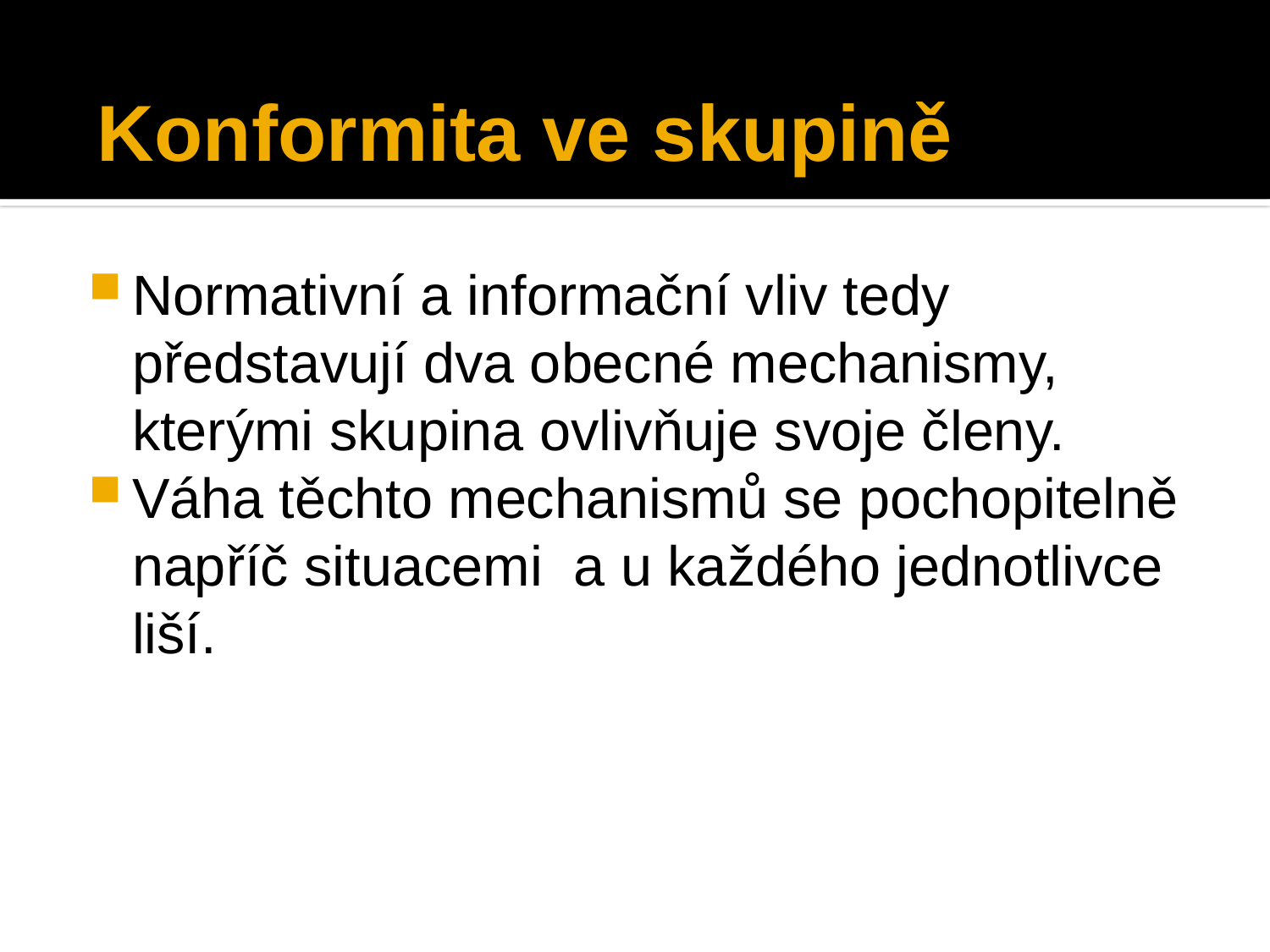

#
Konformita ve skupině
Normativní a informační vliv tedy představují dva obecné mechanismy, kterými skupina ovlivňuje svoje členy.
Váha těchto mechanismů se pochopitelně napříč situacemi  a u každého jednotlivce liší.